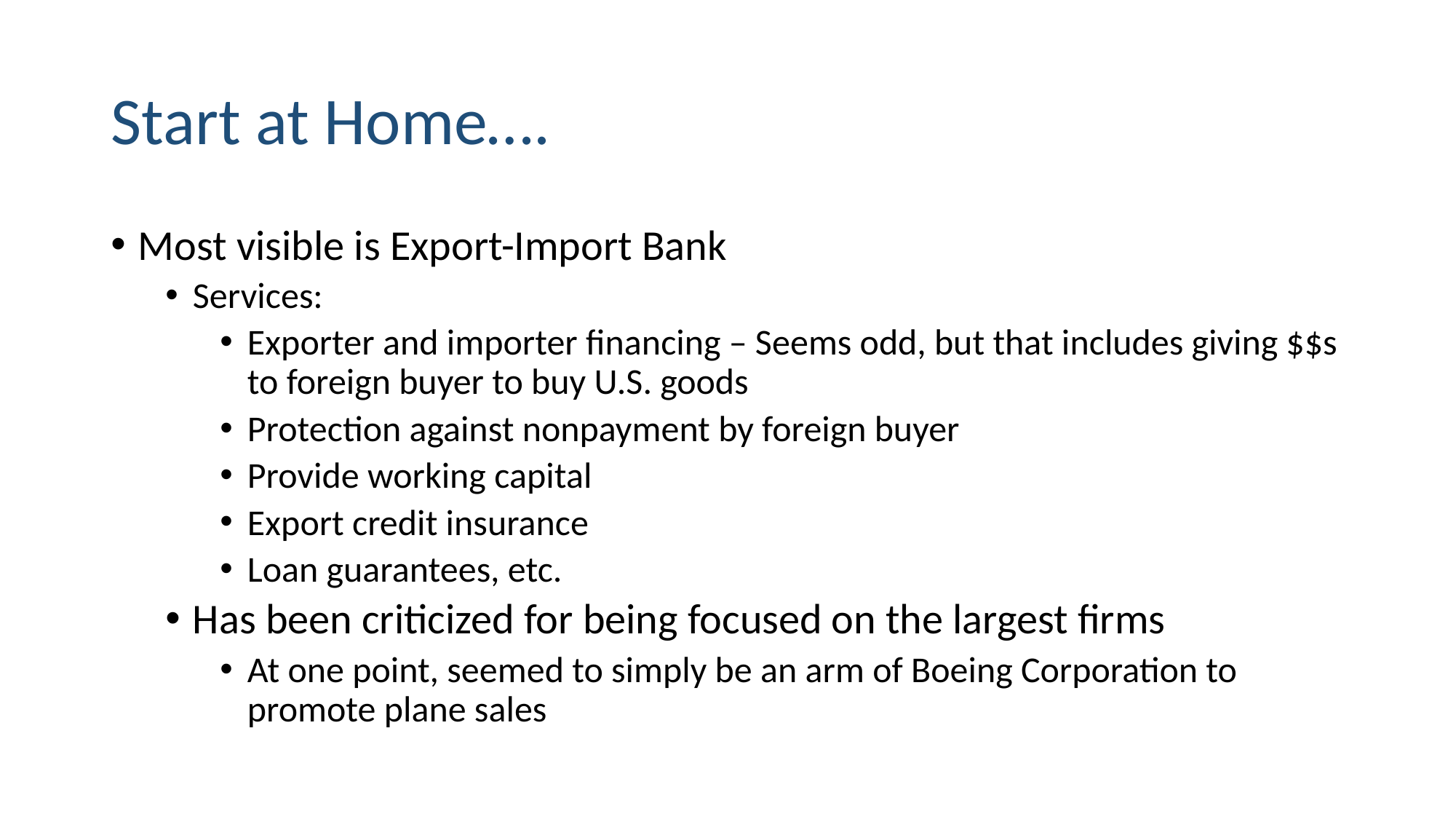

# Start at Home….
Most visible is Export-Import Bank
Services:
Exporter and importer financing – Seems odd, but that includes giving $$s to foreign buyer to buy U.S. goods
Protection against nonpayment by foreign buyer
Provide working capital
Export credit insurance
Loan guarantees, etc.
Has been criticized for being focused on the largest firms
At one point, seemed to simply be an arm of Boeing Corporation to promote plane sales